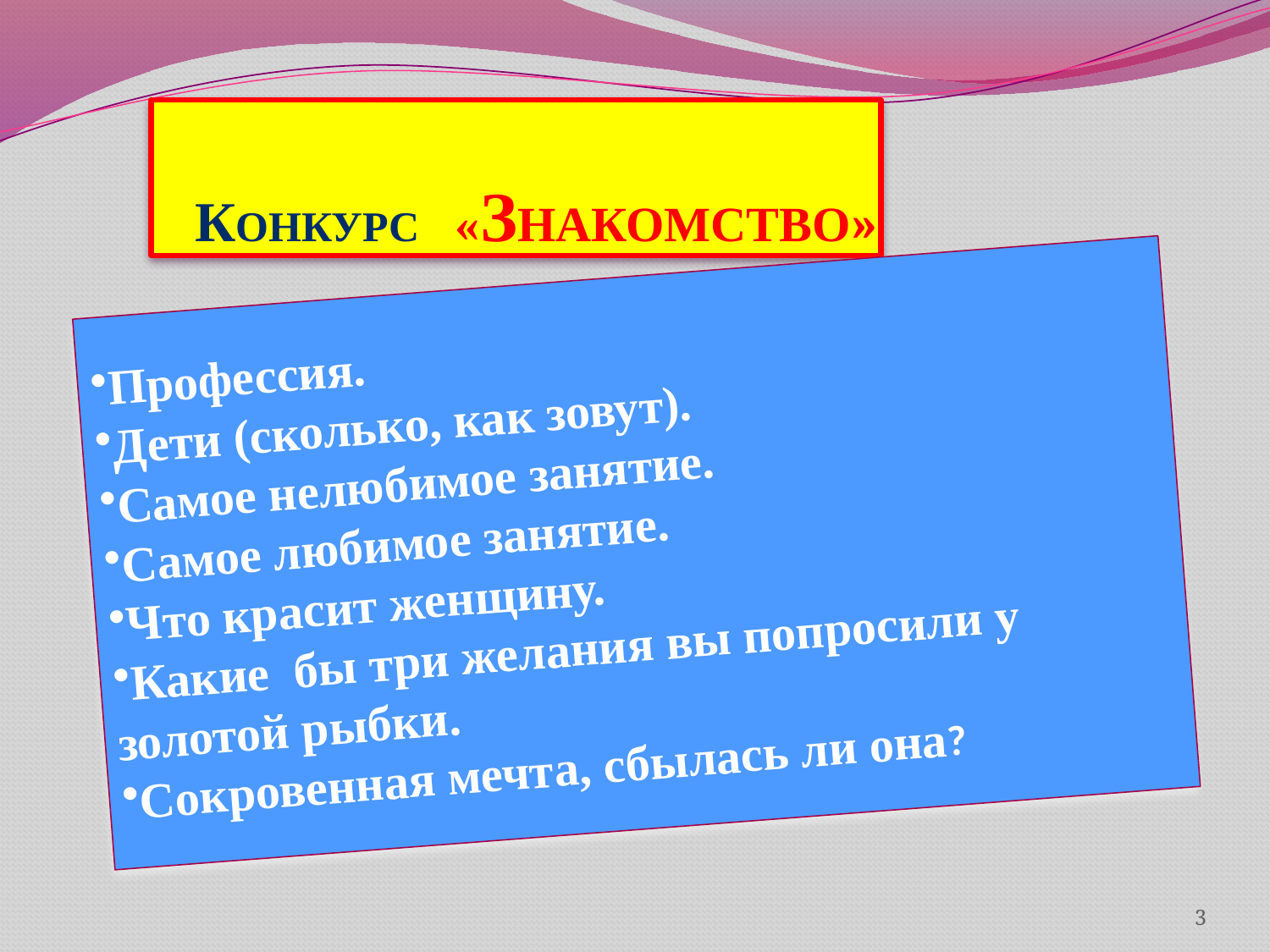

# КОНКУРС    «ЗНАКОМСТВО»
Профессия.
Дети (сколько, как зовут).
Самое нелюбимое занятие.
Самое любимое занятие.
Что красит женщину.
Какие  бы три желания вы попросили у золотой рыбки.
Сокровенная мечта, сбылась ли она?
3